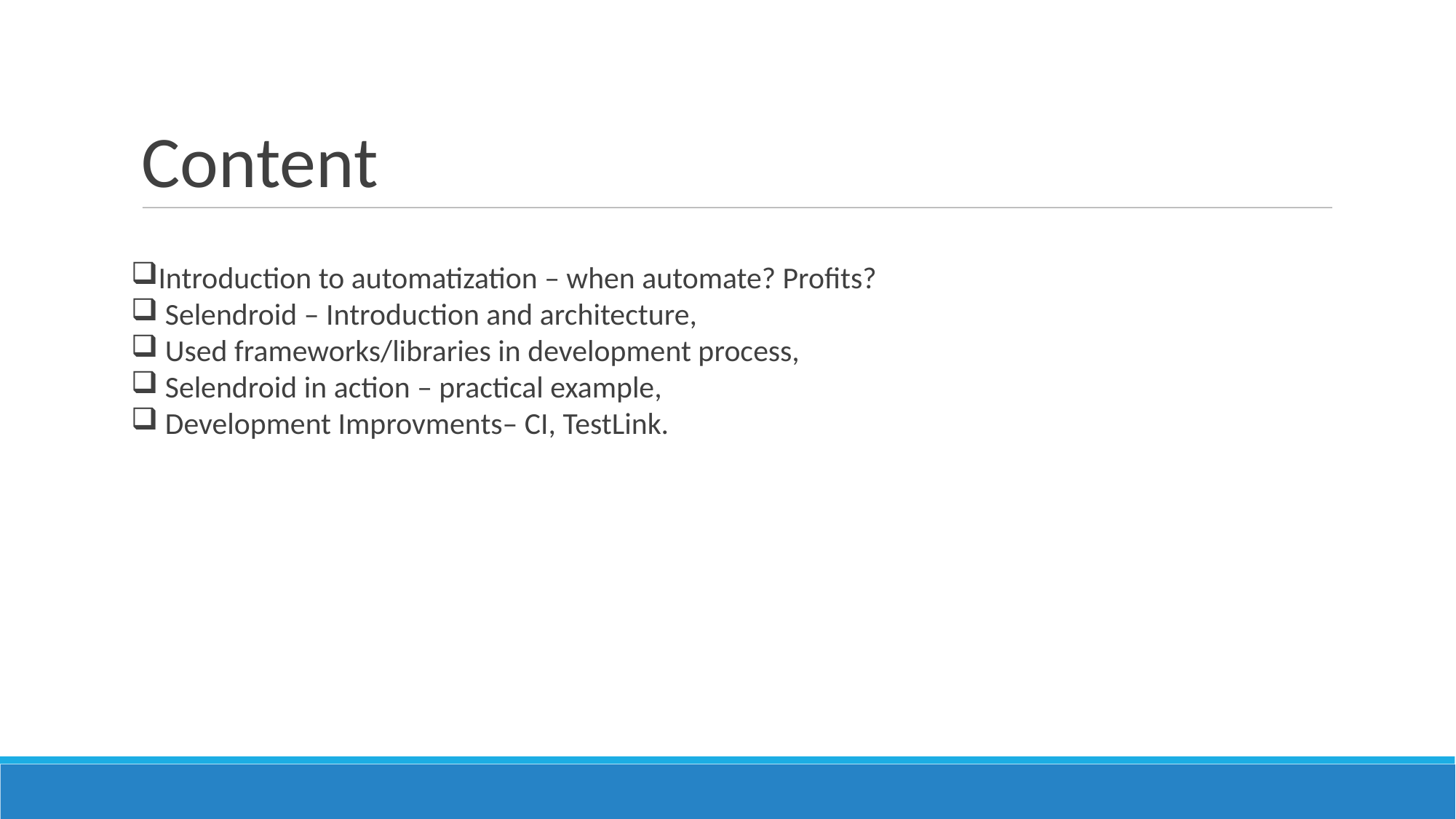

Content

Introduction to automatization – when automate? Profits?
 Selendroid – Introduction and architecture,
 Used frameworks/libraries in development process,
 Selendroid in action – practical example,
 Development Improvments– CI, TestLink.